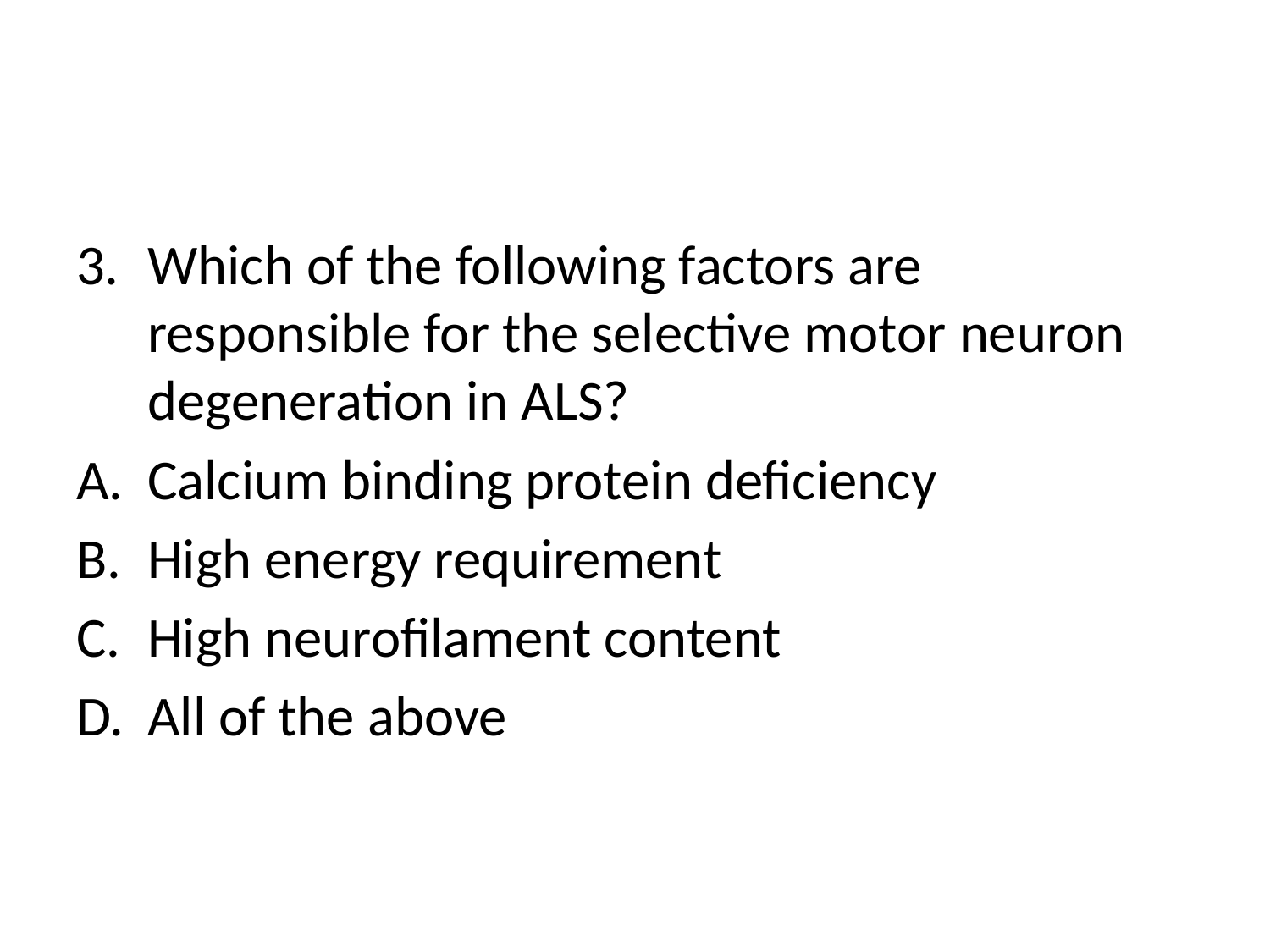

#
Which of the following factors are responsible for the selective motor neuron degeneration in ALS?
Calcium binding protein deficiency
High energy requirement
High neurofilament content
All of the above